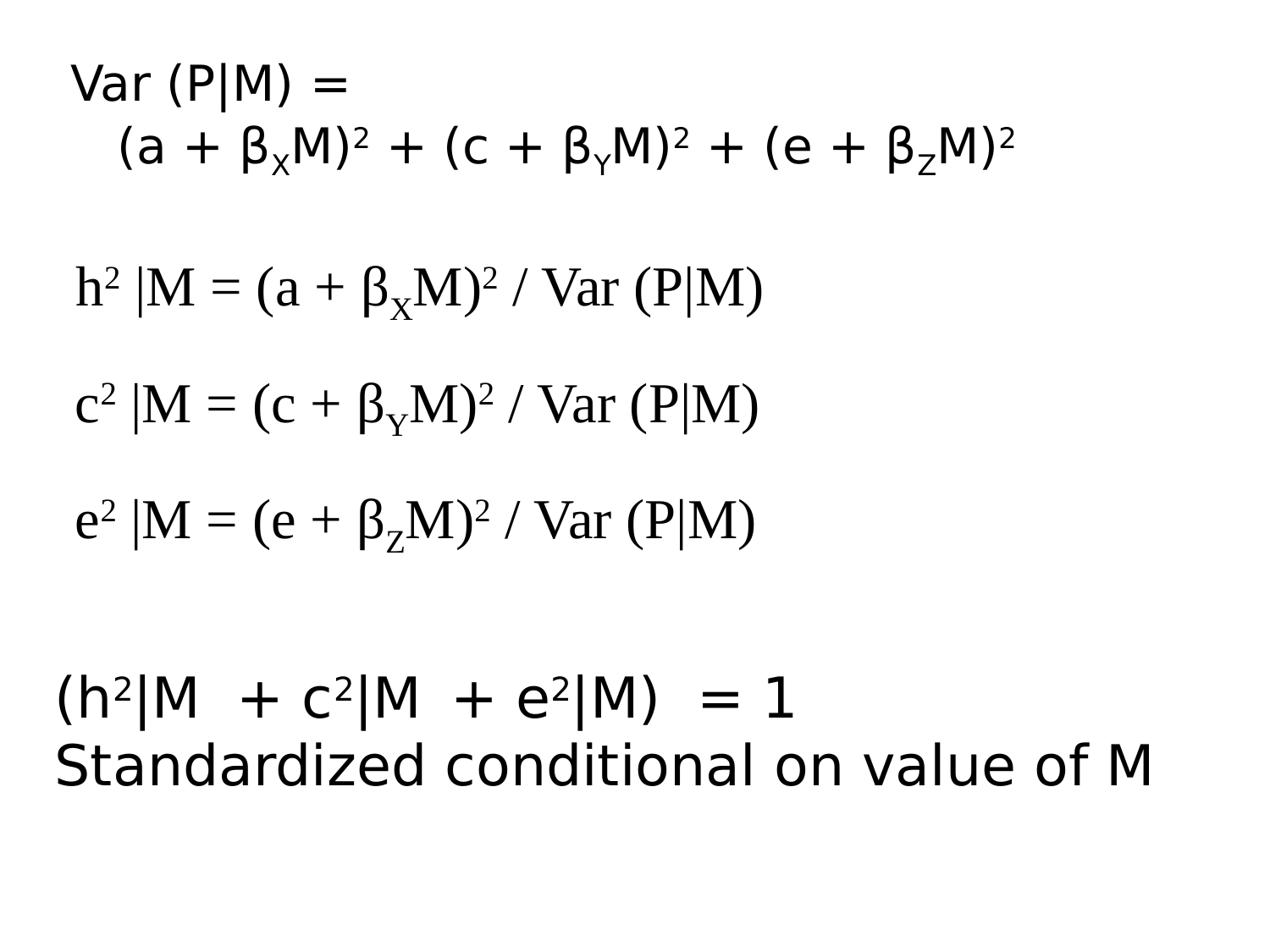

Var (P|M) =
    (a + βXM)2 + (c + βYM)2 + (e + βZM)2
h2 |M = (a + βXM)2 / Var (P|M)
c2 |M = (c + βYM)2 / Var (P|M)
e2 |M = (e + βZM)2 / Var (P|M)
(h2|M  + c2|M  + e2|M)  = 1
Standardized conditional on value of M